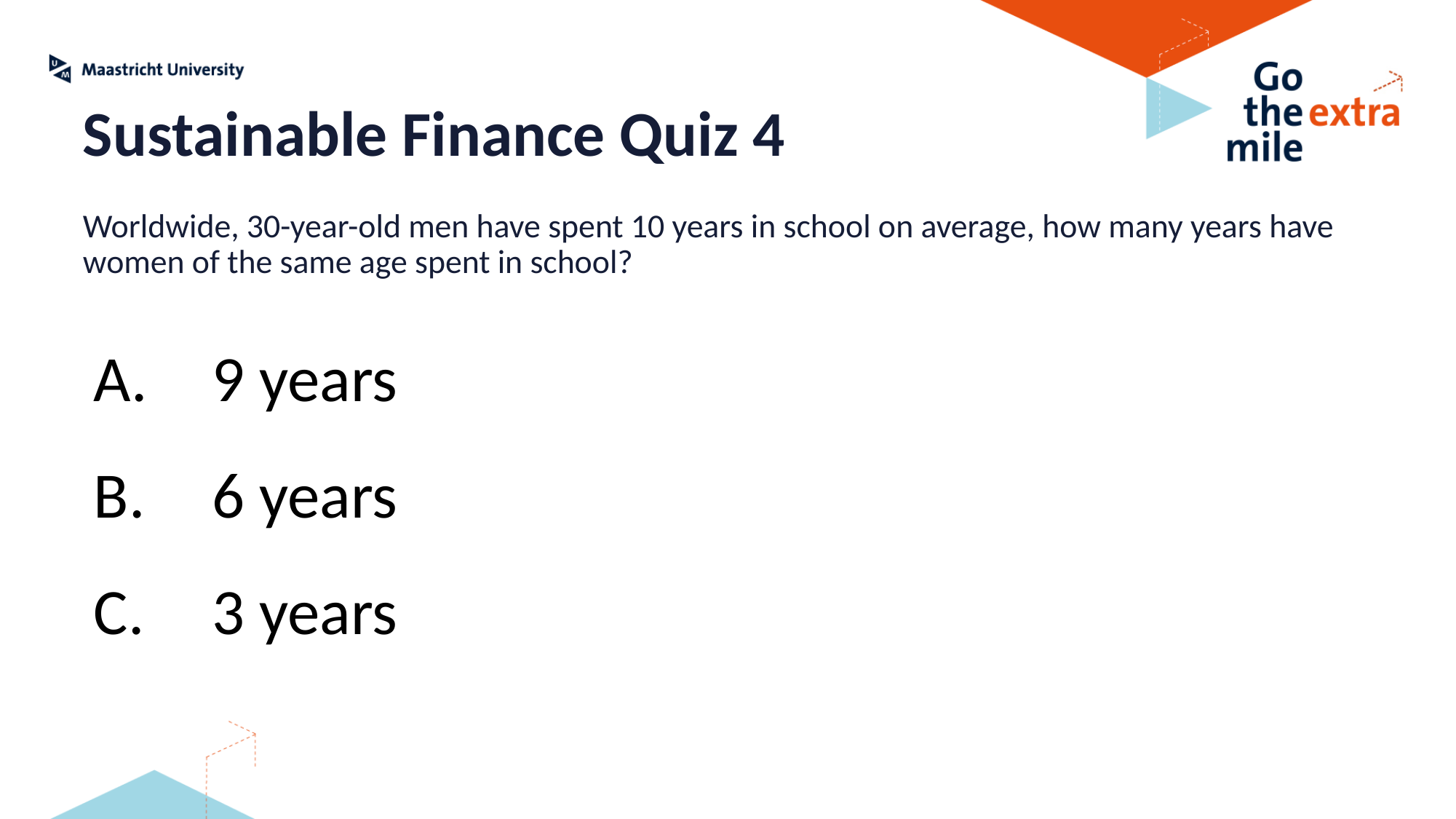

Sustainable Finance Quiz 4
Worldwide, 30-year-old men have spent 10 years in school on average, how many years have women of the same age spent in school?

9 years
6 years
3 years